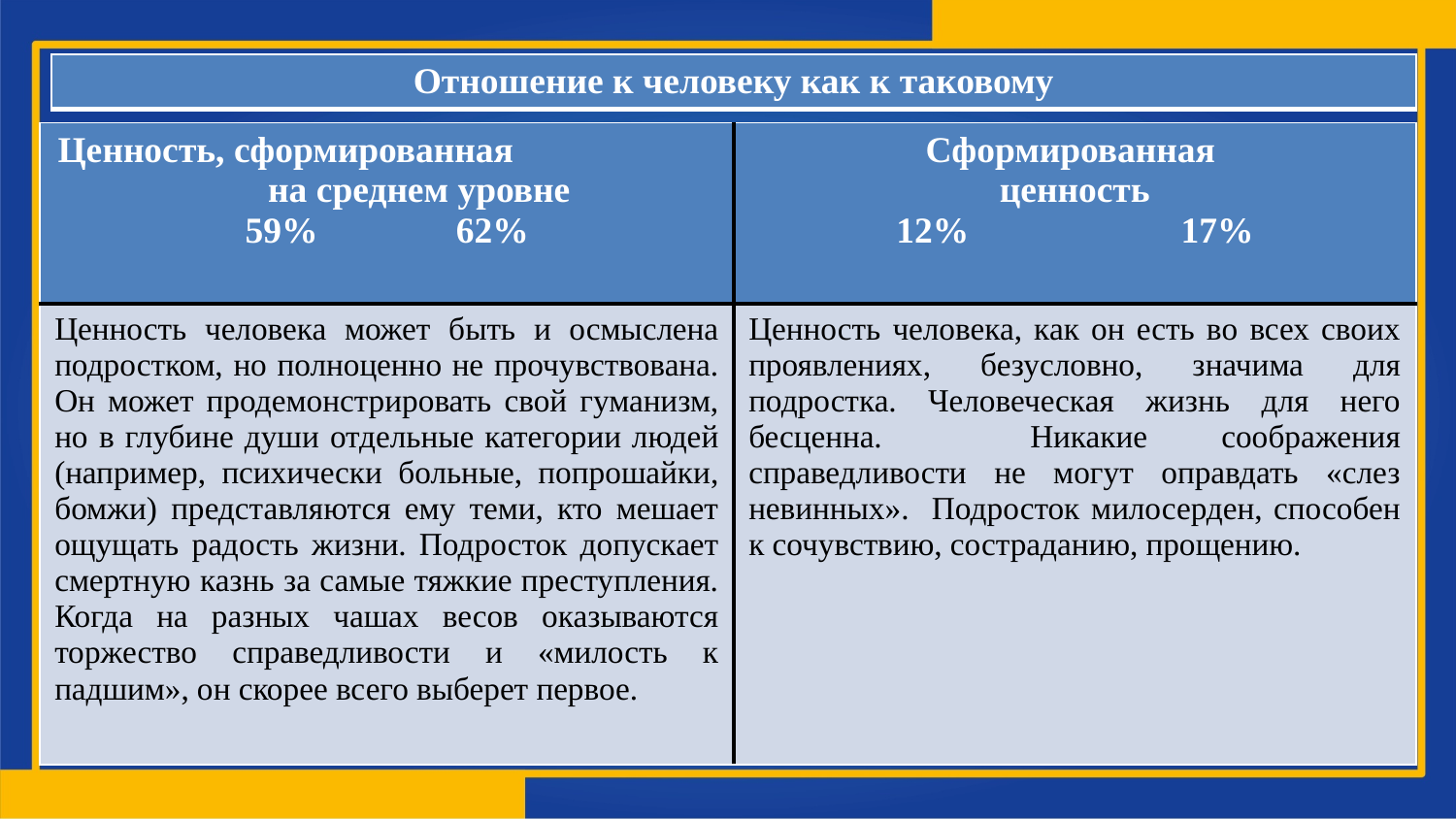

| Отношение к человеку как к таковому |
| --- |
| Ценность, сформированная на среднем уровне 59% 62% | Сформированная ценность 12% 17% |
| --- | --- |
| Ценность человека может быть и осмыслена подростком, но полноценно не прочувствована. Он может продемонстрировать свой гуманизм, но в глубине души отдельные категории людей (например, психически больные, попрошайки, бомжи) представляются ему теми, кто мешает ощущать радость жизни. Подросток допускает смертную казнь за самые тяжкие преступления. Когда на разных чашах весов оказываются торжество справедливости и «милость к падшим», он скорее всего выберет первое. | Ценность человека, как он есть во всех своих проявлениях, безусловно, значима для подростка. Человеческая жизнь для него бесценна. Никакие соображения справедливости не могут оправдать «слез невинных». Подросток милосерден, способен к сочувствию, состраданию, прощению. |